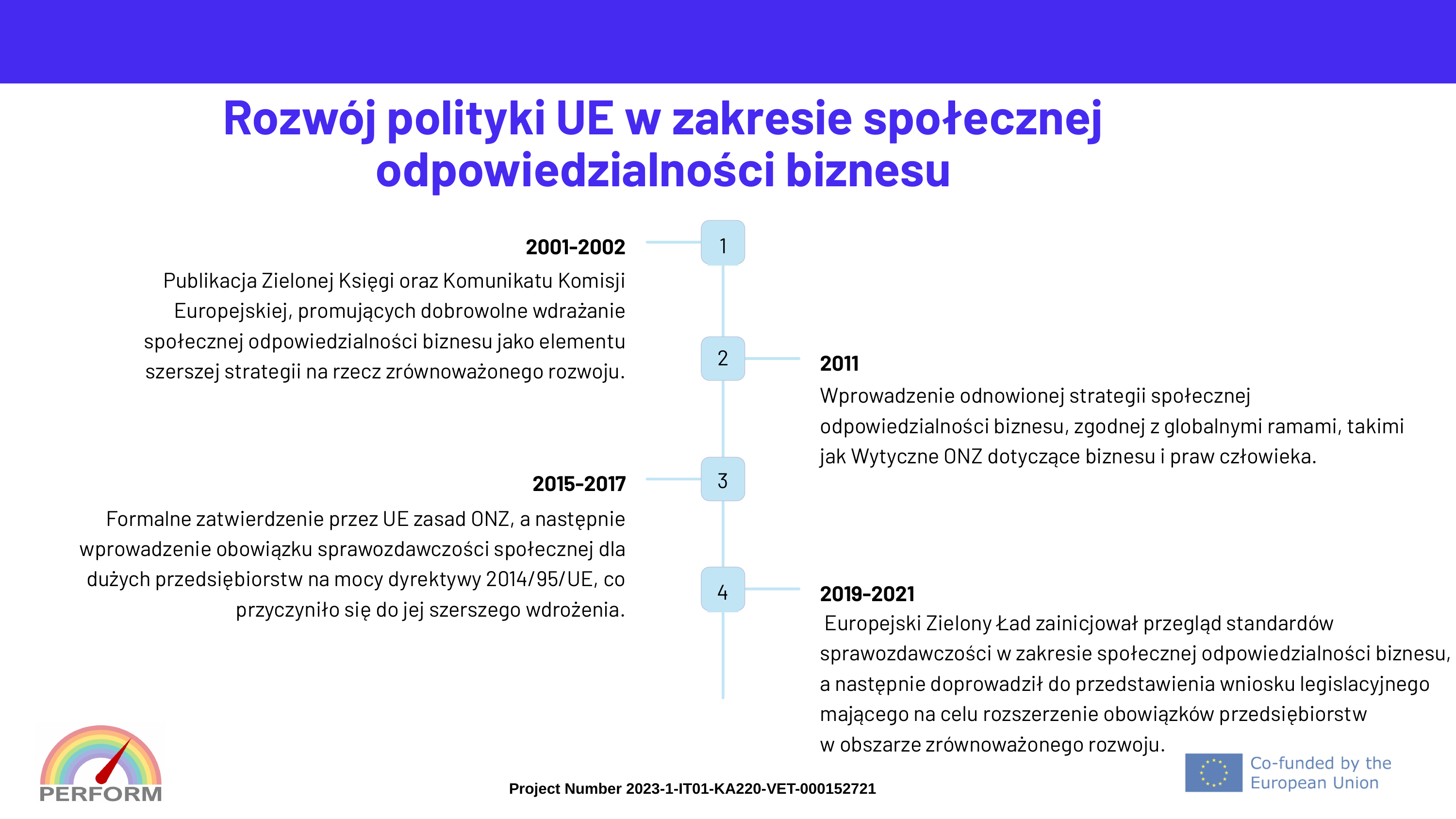

# Rozwój polityki UE w zakresie społecznej odpowiedzialności biznesu

2001-2002
1

Publikacja Zielonej Księgi oraz Komunikatu Komisji Europejskiej, promujących dobrowolne wdrażanie społecznej odpowiedzialności biznesu jako elementu szerszej strategii na rzecz zrównoważonego rozwoju.

2
2011

Wprowadzenie odnowionej strategii społecznej odpowiedzialności biznesu, zgodnej z globalnymi ramami, takimi jak Wytyczne ONZ dotyczące biznesu i praw człowieka.

3
2015-2017

Formalne zatwierdzenie przez UE zasad ONZ, a następnie wprowadzenie obowiązku sprawozdawczości społecznej dla dużych przedsiębiorstw na mocy dyrektywy 2014/95/UE, co przyczyniło się do jej szerszego wdrożenia.

2019-2021
4

 Europejski Zielony Ład zainicjował przegląd standardów sprawozdawczości w zakresie społecznej odpowiedzialności biznesu, a następnie doprowadził do przedstawienia wniosku legislacyjnego mającego na celu rozszerzenie obowiązków przedsiębiorstw
w obszarze zrównoważonego rozwoju.